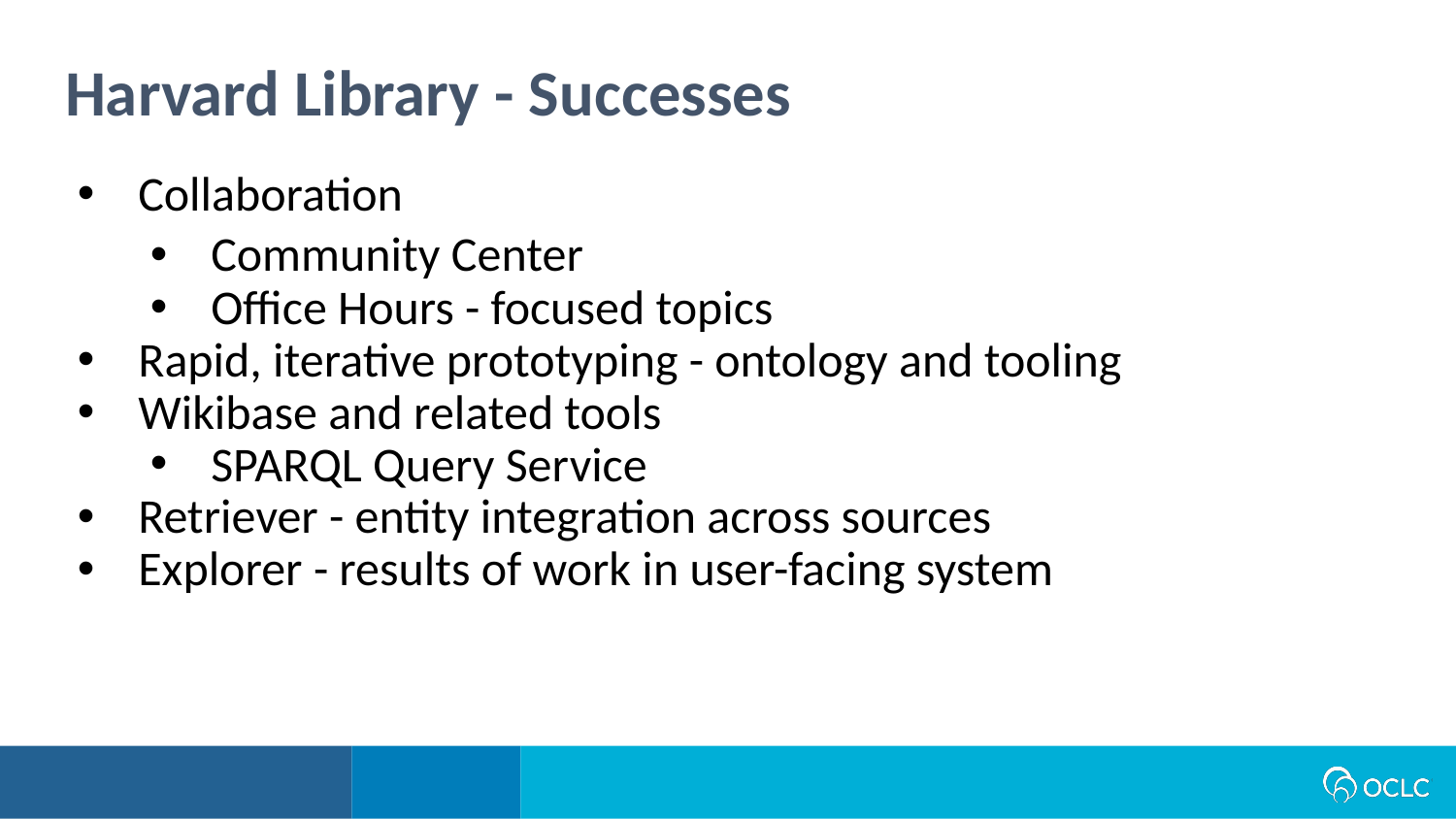

Harvard Library - Successes
Collaboration
Community Center
Office Hours - focused topics
Rapid, iterative prototyping - ontology and tooling
Wikibase and related tools
SPARQL Query Service
Retriever - entity integration across sources
Explorer - results of work in user-facing system